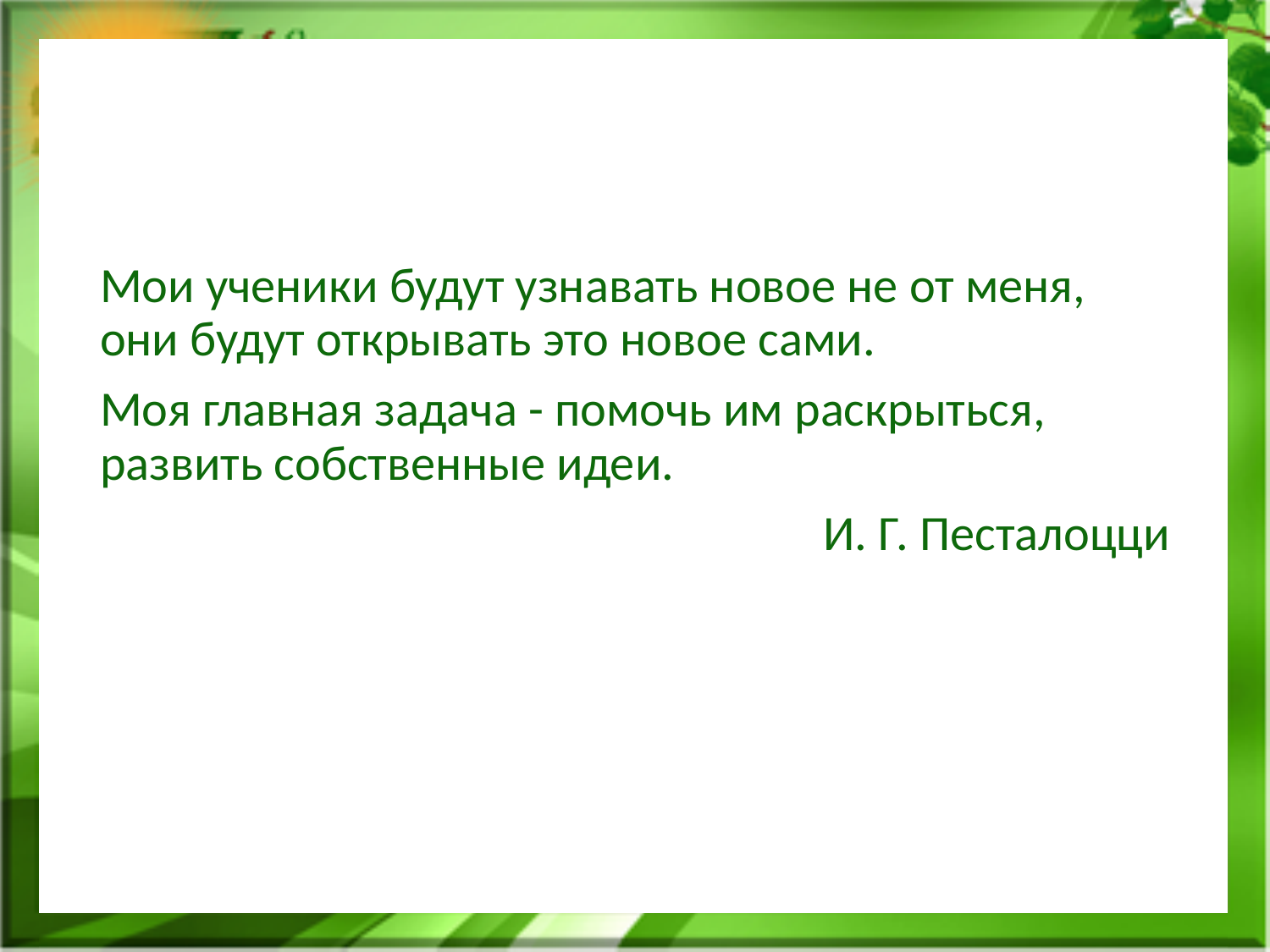

Мои ученики будут узнавать новое не от меня, они будут открывать это новое сами.
Моя главная задача - помочь им раскрыться, развить собственные идеи.
И. Г. Песталоцци